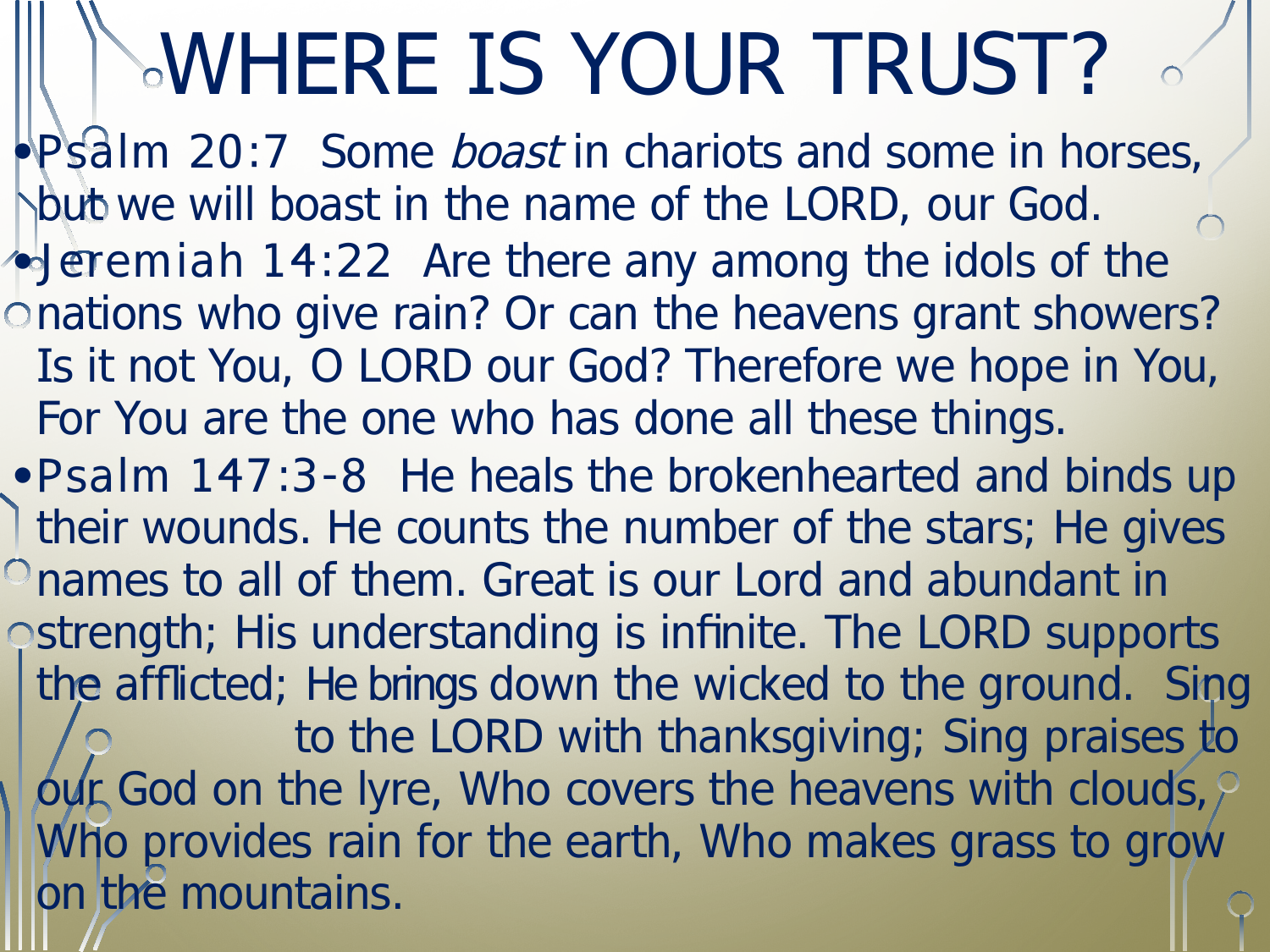

# WHERE IS YOUR TRUST?
Psalm 20:7  Some boast in chariots and some in horses, but we will boast in the name of the LORD, our God.
Jeremiah 14:22  Are there any among the idols of the nations who give rain? Or can the heavens grant showers? Is it not You, O LORD our God? Therefore we hope in You, For You are the one who has done all these things.
Psalm 147:3-8  He heals the brokenhearted and binds up their wounds. He counts the number of the stars; He gives names to all of them. Great is our Lord and abundant in strength; His understanding is infinite. The LORD supports the afflicted; He brings down the wicked to the ground.  Sing                   to the LORD with thanksgiving; Sing praises to our God on the lyre, Who covers the heavens with clouds, Who provides rain for the earth, Who makes grass to grow on the mountains.